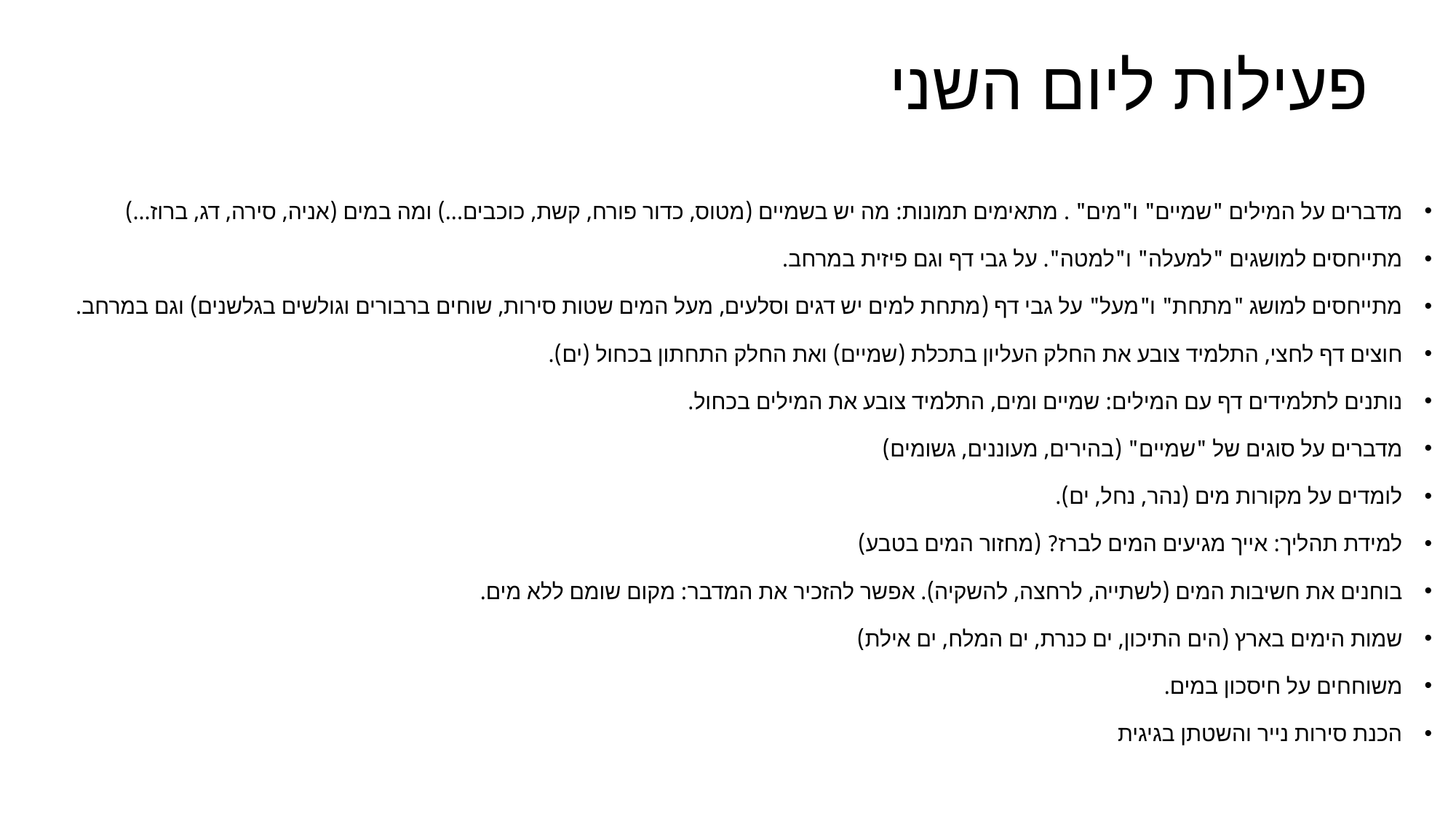

# פעילות ליום השני
מדברים על המילים "שמיים" ו"מים" . מתאימים תמונות: מה יש בשמיים (מטוס, כדור פורח, קשת, כוכבים...) ומה במים (אניה, סירה, דג, ברוז...)
מתייחסים למושגים "למעלה" ו"למטה". על גבי דף וגם פיזית במרחב.
מתייחסים למושג "מתחת" ו"מעל" על גבי דף (מתחת למים יש דגים וסלעים, מעל המים שטות סירות, שוחים ברבורים וגולשים בגלשנים) וגם במרחב.
חוצים דף לחצי, התלמיד צובע את החלק העליון בתכלת (שמיים) ואת החלק התחתון בכחול (ים).
נותנים לתלמידים דף עם המילים: שמיים ומים, התלמיד צובע את המילים בכחול.
מדברים על סוגים של "שמיים" (בהירים, מעוננים, גשומים)
לומדים על מקורות מים (נהר, נחל, ים).
למידת תהליך: אייך מגיעים המים לברז? (מחזור המים בטבע)
בוחנים את חשיבות המים (לשתייה, לרחצה, להשקיה). אפשר להזכיר את המדבר: מקום שומם ללא מים.
שמות הימים בארץ (הים התיכון, ים כנרת, ים המלח, ים אילת)
משוחחים על חיסכון במים.
הכנת סירות נייר והשטתן בגיגית